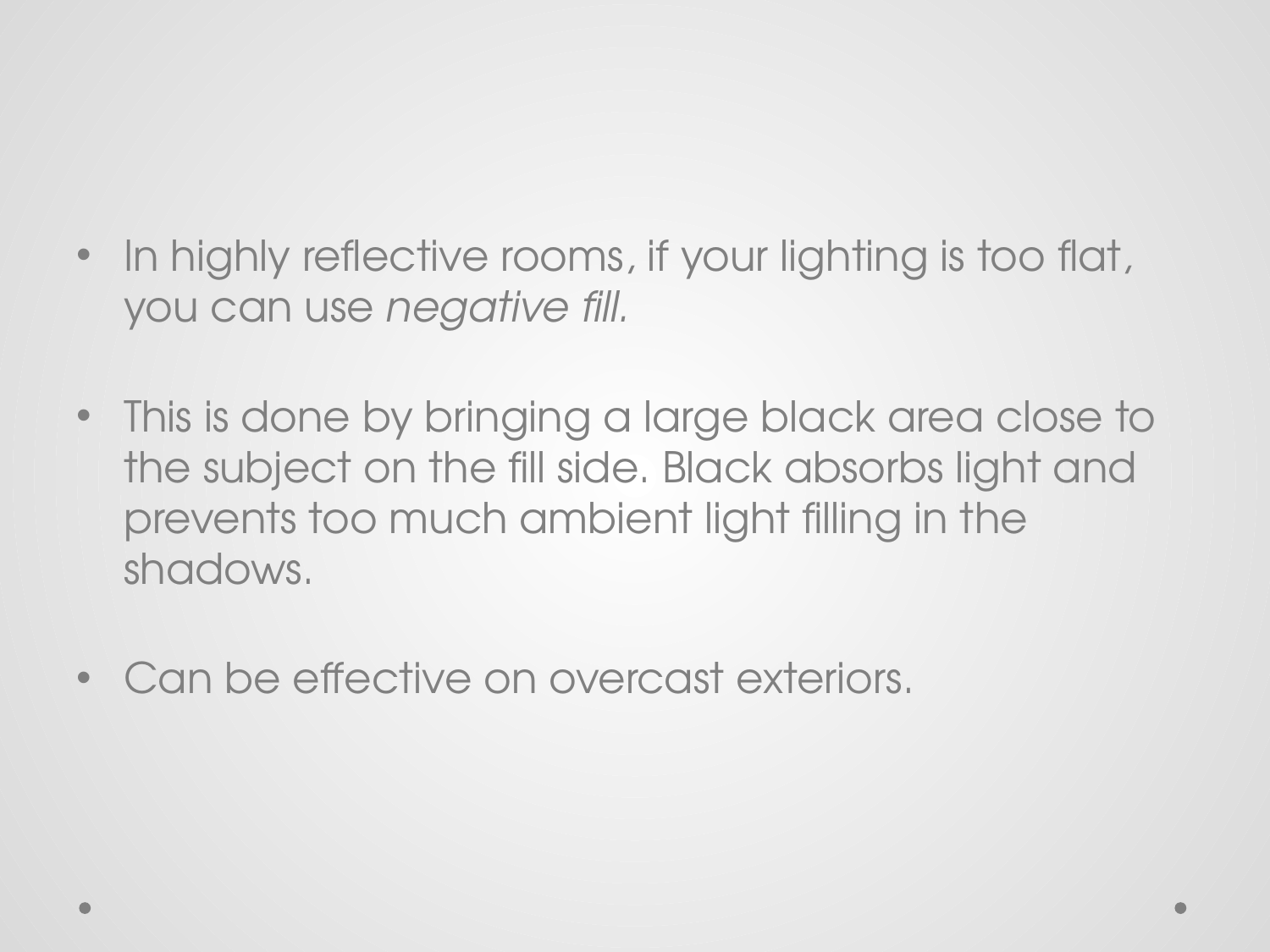

In highly reflective rooms, if your lighting is too flat, you can use negative fill.
This is done by bringing a large black area close to the subject on the fill side. Black absorbs light and prevents too much ambient light filling in the shadows.
Can be effective on overcast exteriors.